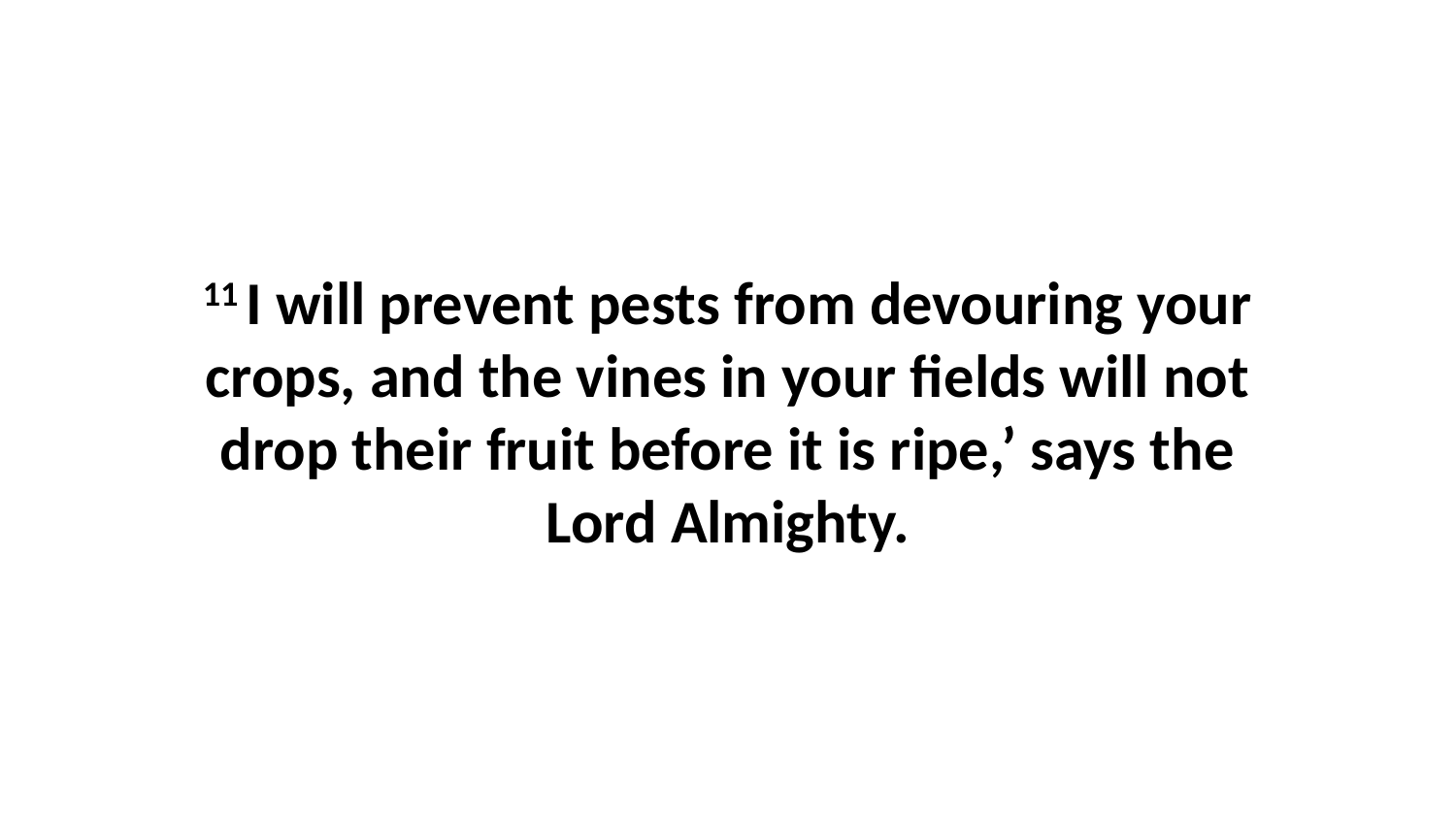

11 I will prevent pests from devouring your crops, and the vines in your fields will not drop their fruit before it is ripe,’ says the Lord Almighty.